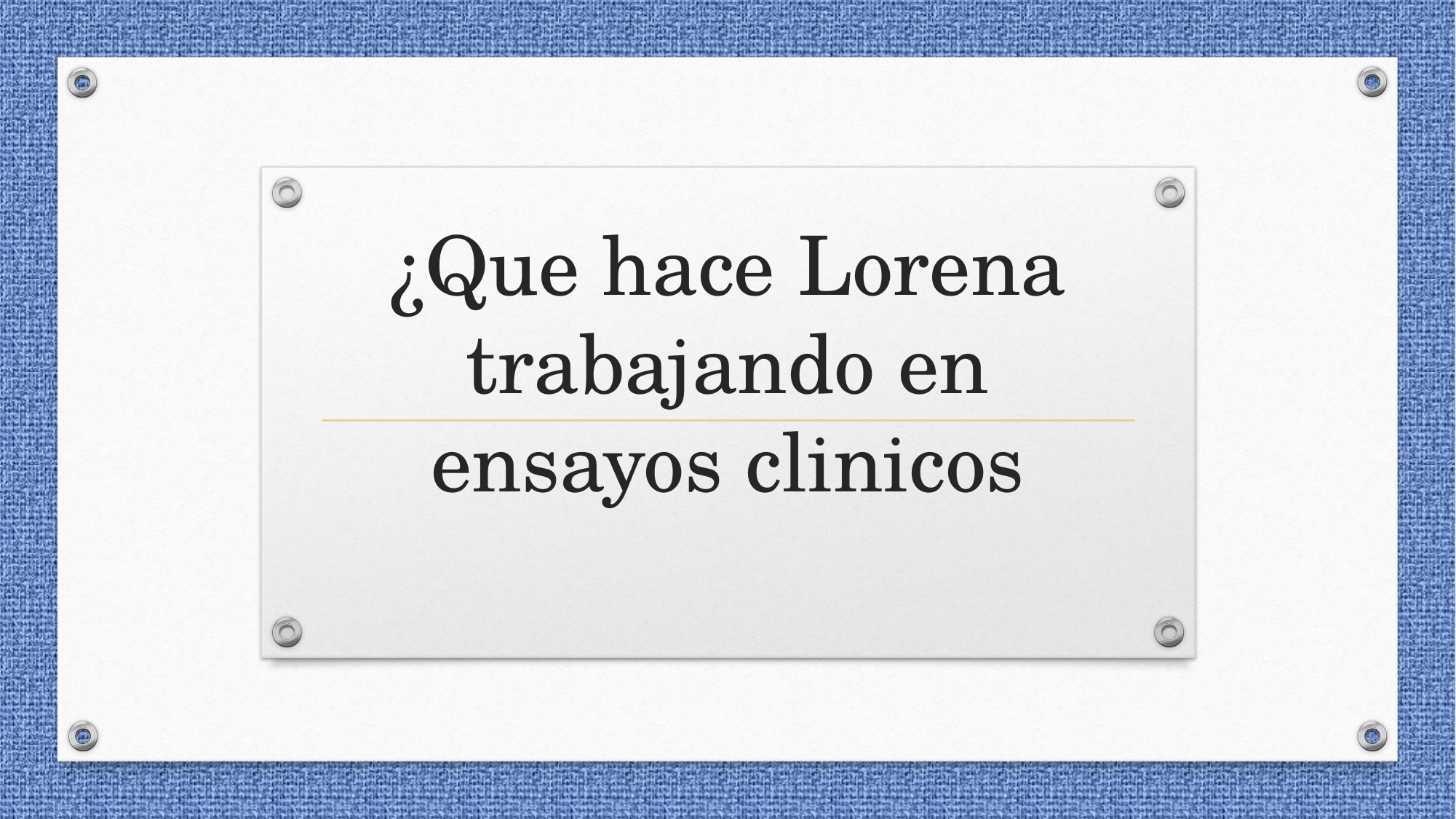

# ¿Que hace Lorena trabajando en ensayos clinicos